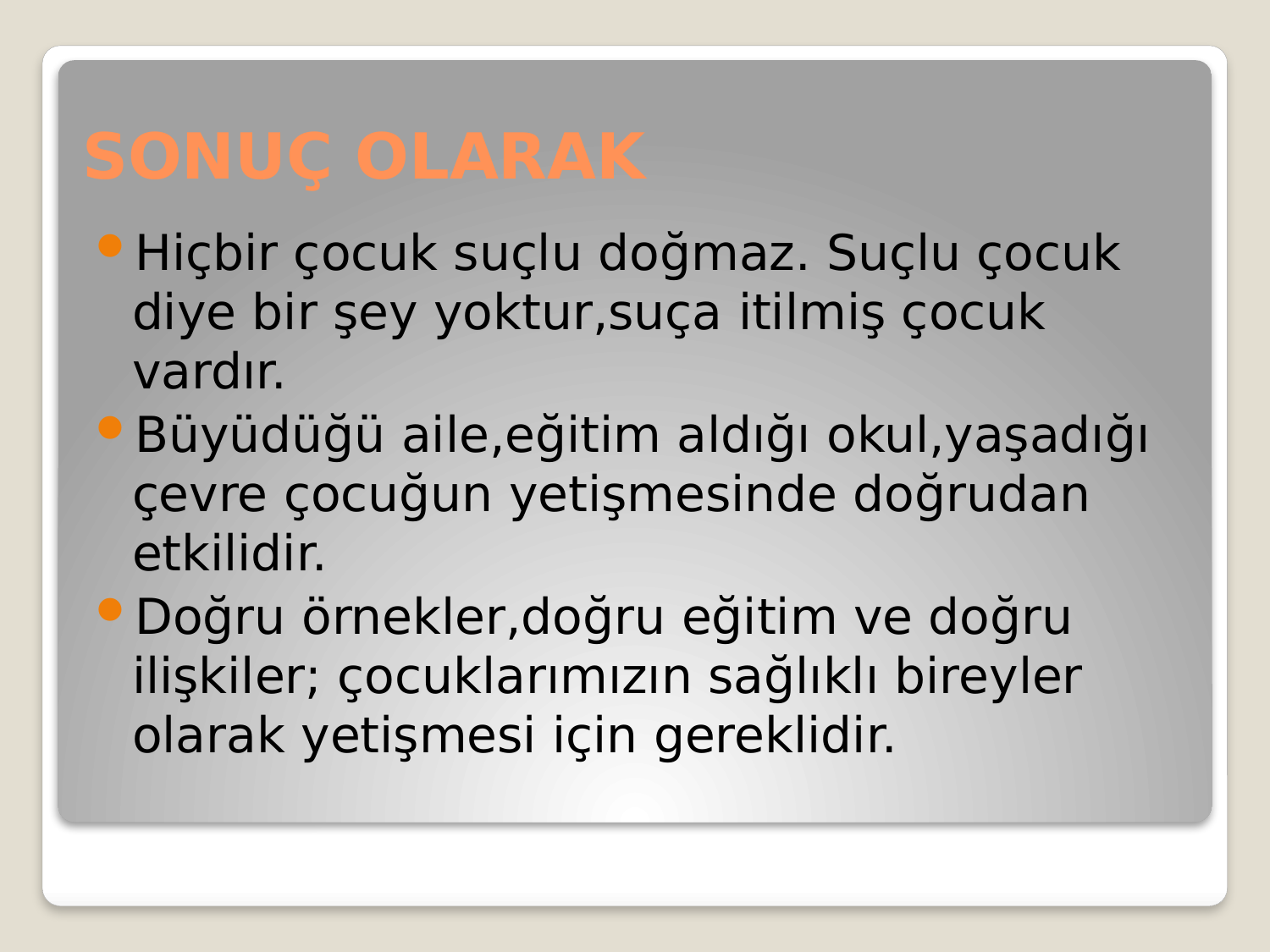

# SONUÇ OLARAK
Hiçbir çocuk suçlu doğmaz. Suçlu çocuk diye bir şey yoktur,suça itilmiş çocuk vardır.
Büyüdüğü aile,eğitim aldığı okul,yaşadığı çevre çocuğun yetişmesinde doğrudan etkilidir.
Doğru örnekler,doğru eğitim ve doğru ilişkiler; çocuklarımızın sağlıklı bireyler olarak yetişmesi için gereklidir.